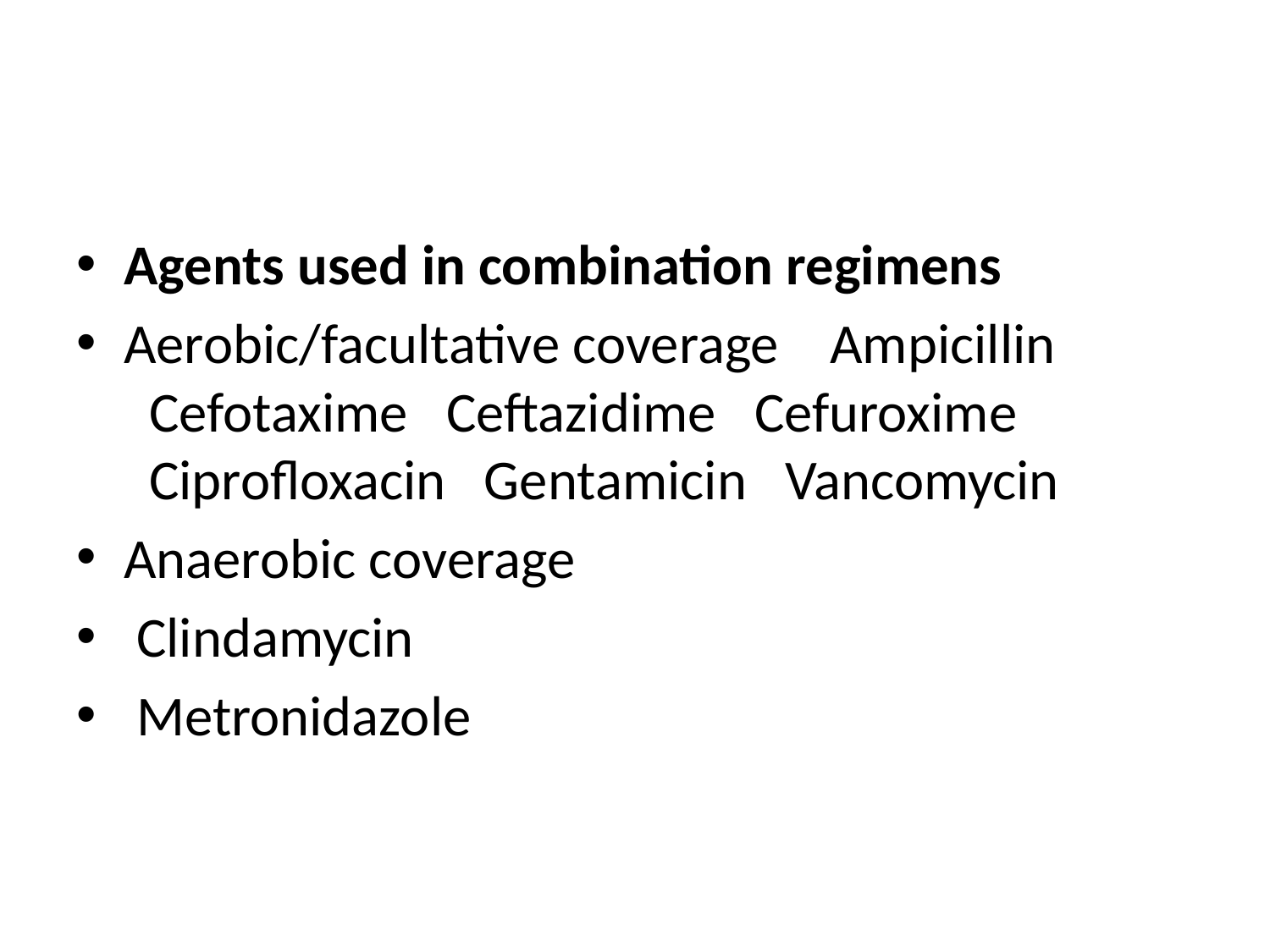

#
Agents used in combination regimens
Aerobic/facultative coverage    Ampicillin   Cefotaxime   Ceftazidime   Cefuroxime   Ciproﬂoxacin   Gentamicin   Vancomycin
Anaerobic coverage
 Clindamycin
 Metronidazole